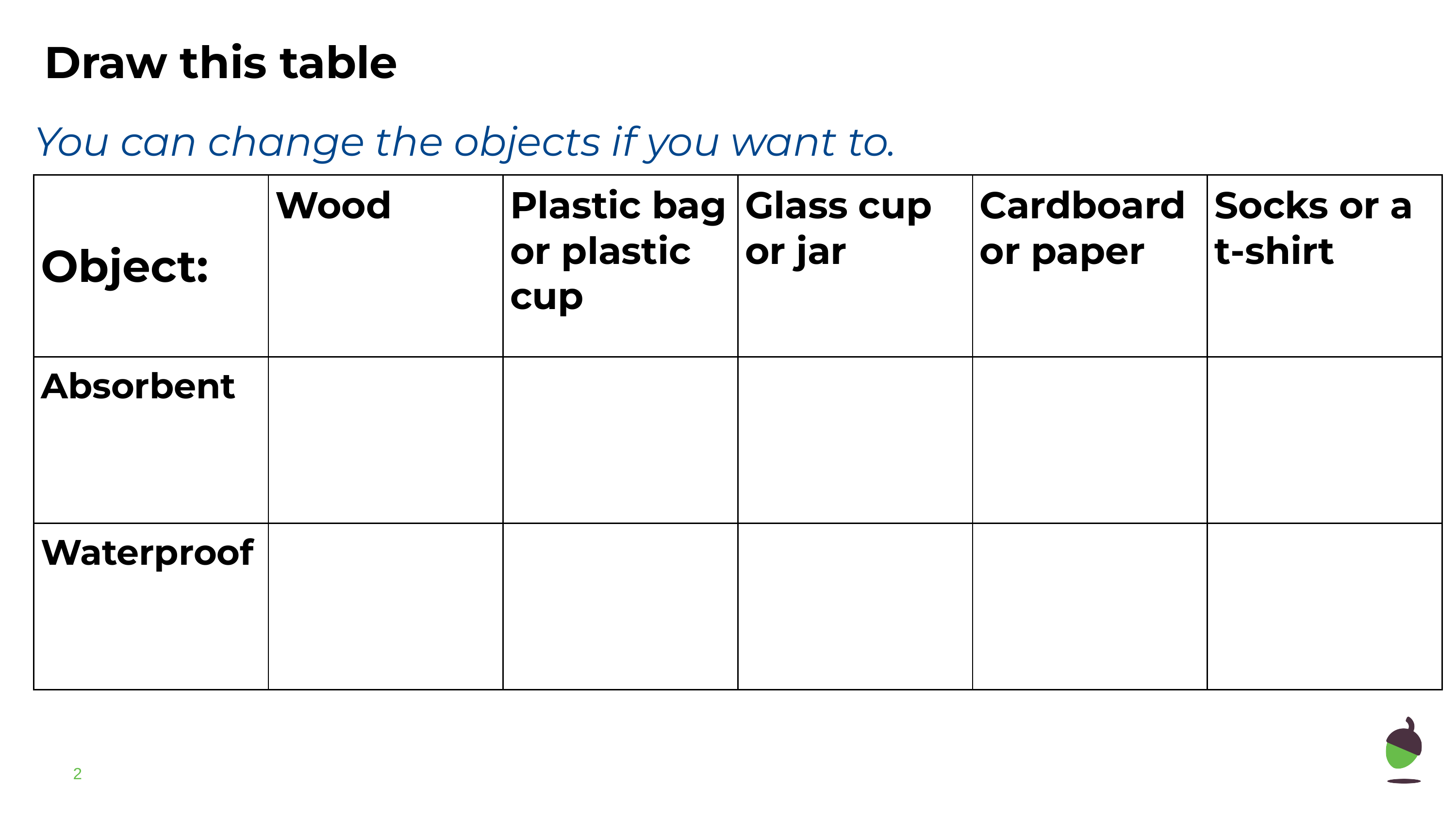

Draw this table
You can change the objects if you want to.
| Object: | Wood | Plastic bag or plastic cup | Glass cup or jar | Cardboard or paper | Socks or a t-shirt |
| --- | --- | --- | --- | --- | --- |
| Absorbent |  |  |  |  |  |
| Waterproof |  |  |  |  |  |
2